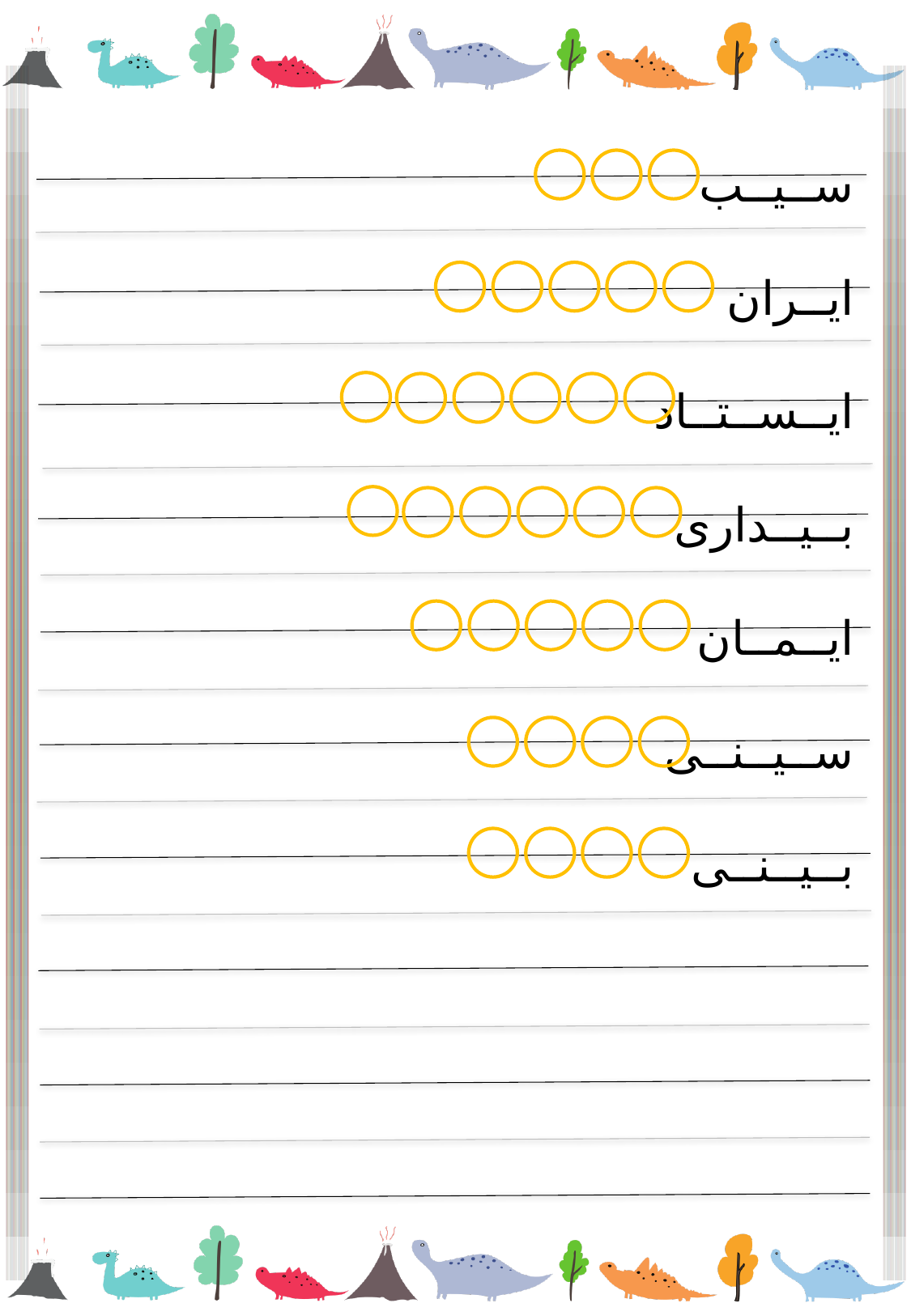

ســیــب
ایــران
ایــســتــاد
بــیــداری
ایــمــان
ســیــنــی
بــیــنــی